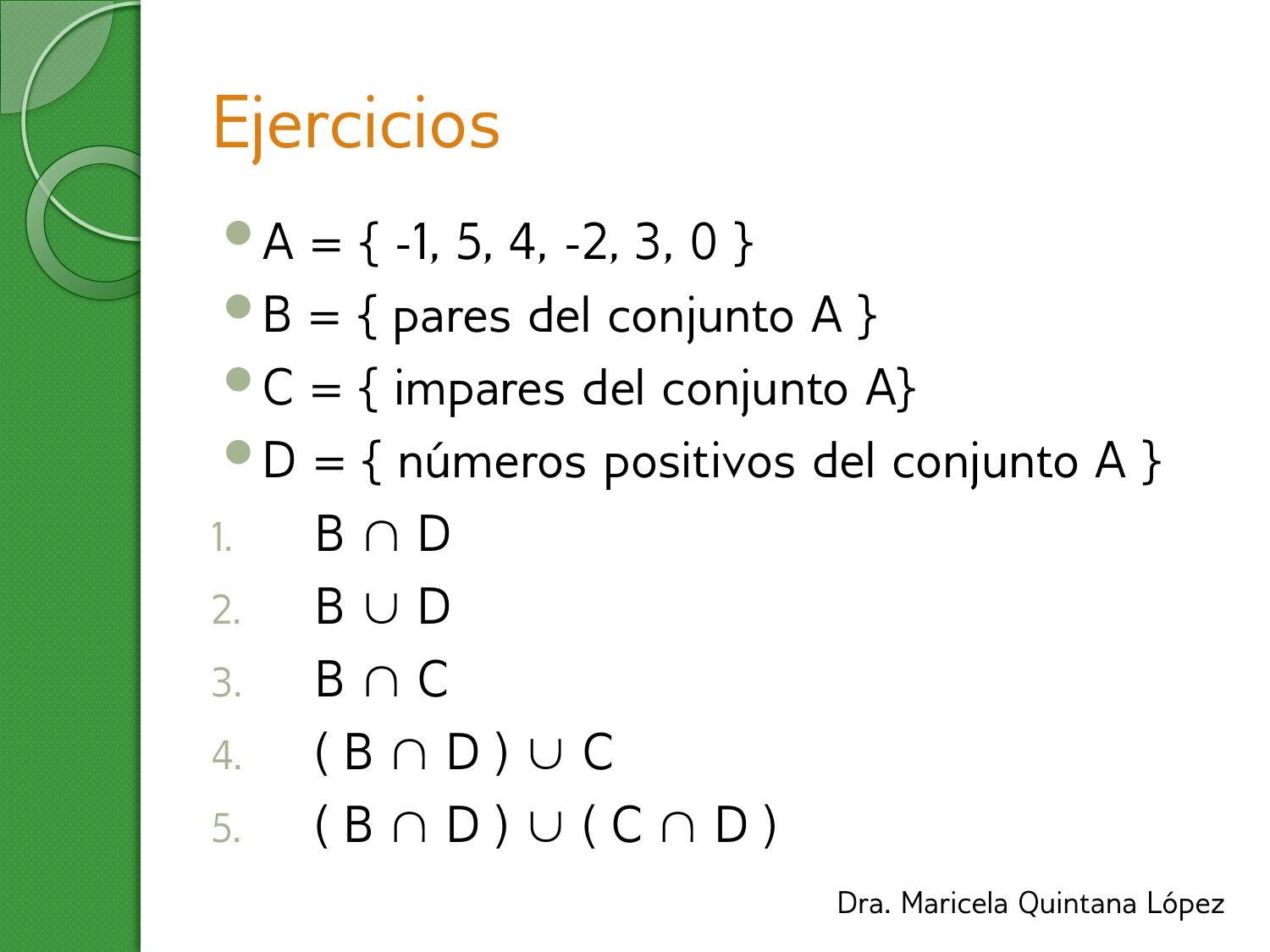

# Ejercicios
A = { -1, 5, 4, -2, 3, 0 }
B = { pares del conjunto A }
C = { impares del conjunto A}
D = { números positivos del conjunto A }
B ∩ D
B ∪ D
B ∩ C
( B ∩ D ) ∪ C
( B ∩ D ) ∪ ( C ∩ D )